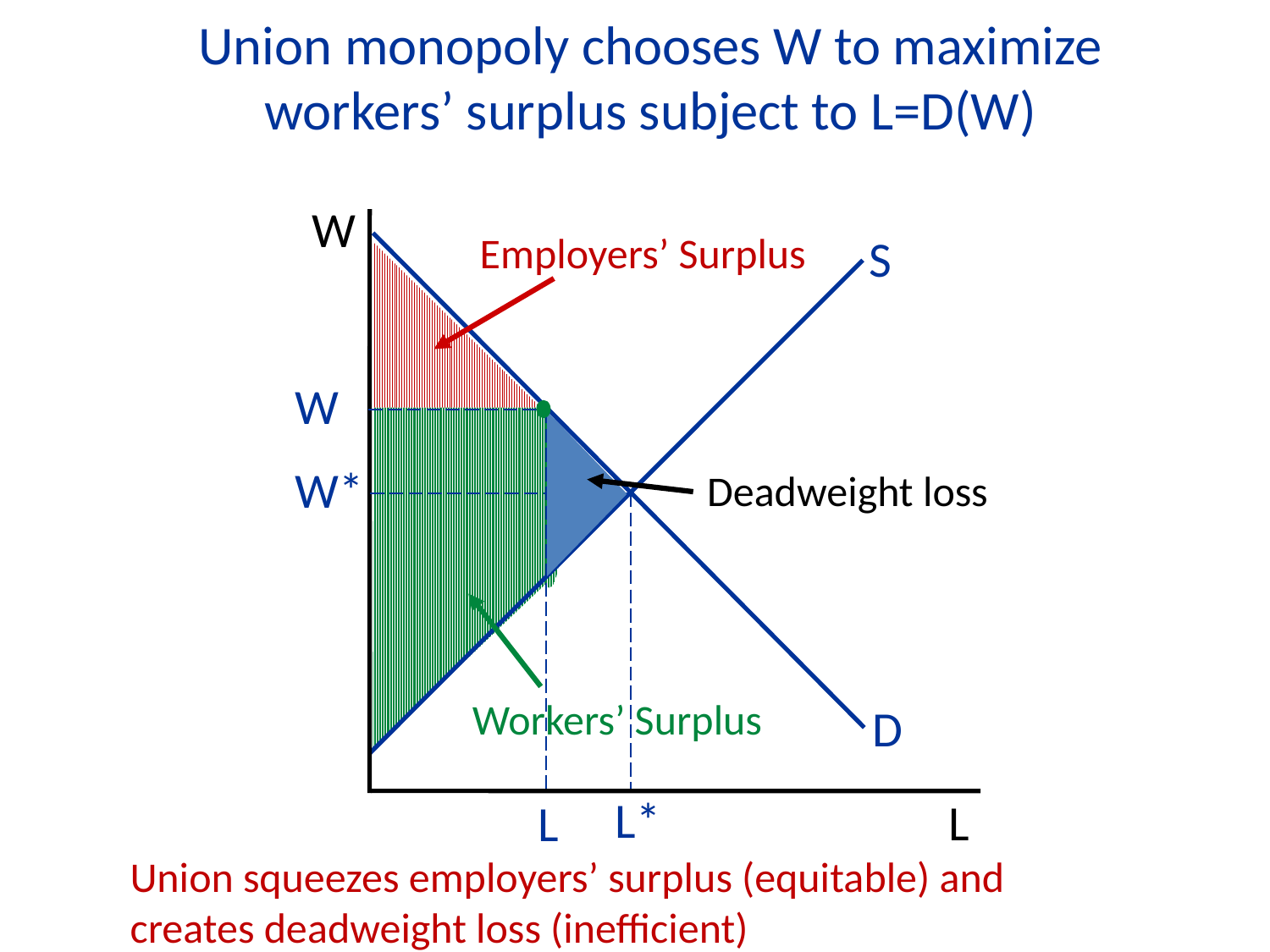

Union monopoly chooses W to maximize workers’ surplus subject to L=D(W)
W
Employers’ Surplus
S

W

Deadweight loss

W*

Workers’ Surplus
D
L
L*
L
Union squeezes employers’ surplus (equitable) and
creates deadweight loss (inefficient)